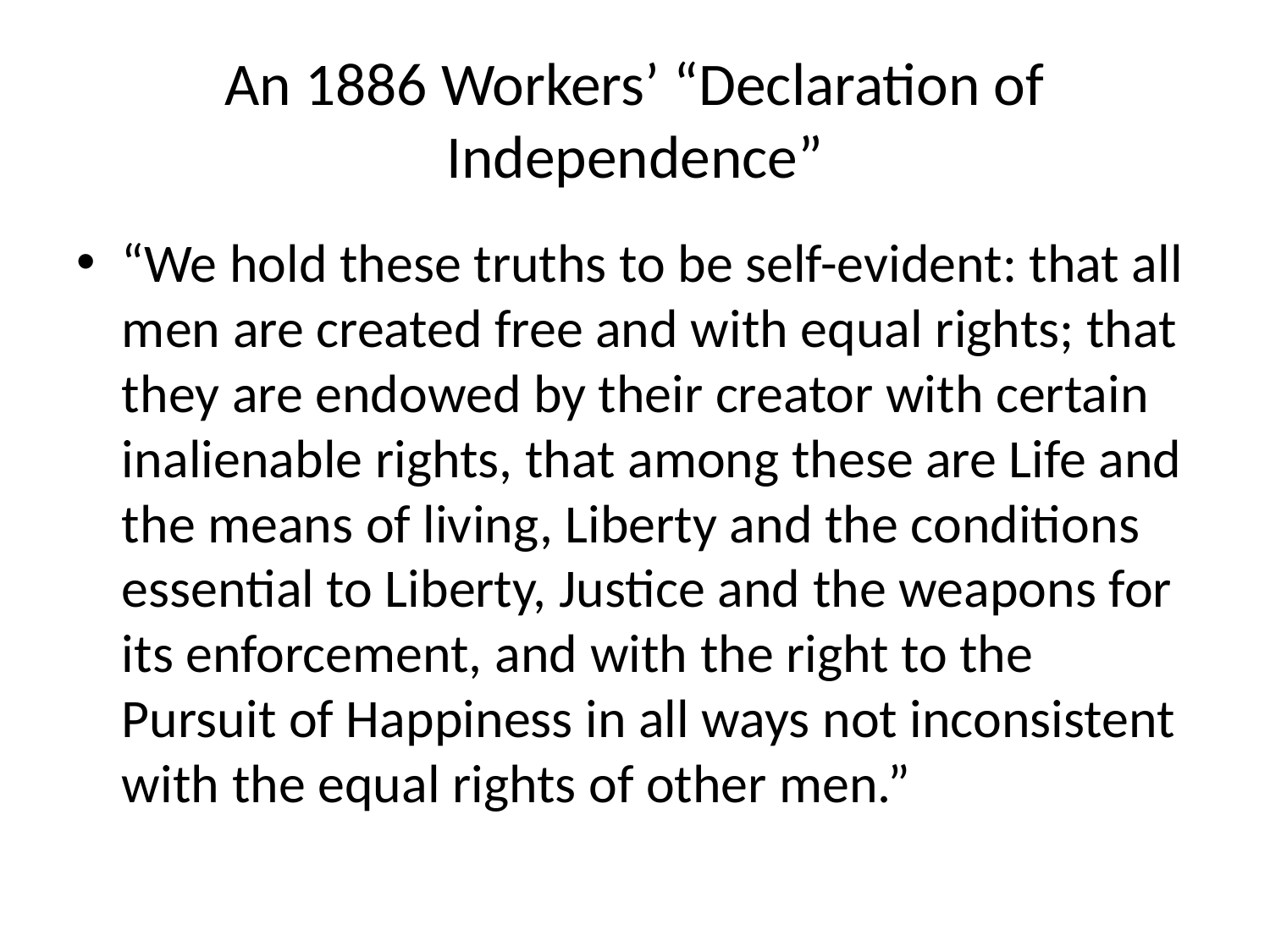

# An 1886 Workers’ “Declaration of Independence”
“We hold these truths to be self-evident: that all men are created free and with equal rights; that they are endowed by their creator with certain inalienable rights, that among these are Life and the means of living, Liberty and the conditions essential to Liberty, Justice and the weapons for its enforcement, and with the right to the Pursuit of Happiness in all ways not inconsistent with the equal rights of other men.”